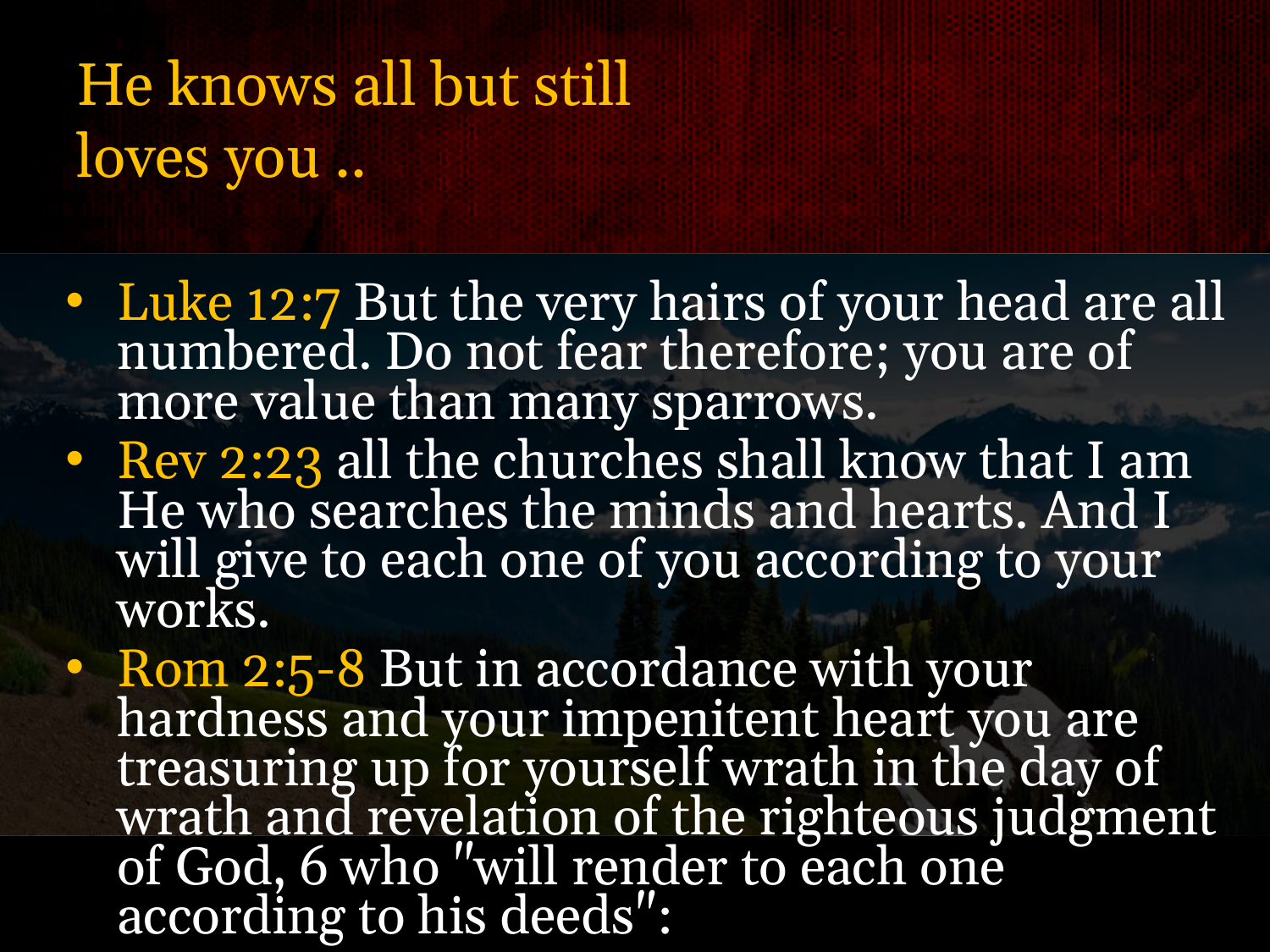

# He knows all but still loves you ..

Luke 12:7 But the very hairs of your head are all numbered. Do not fear therefore; you are of more value than many sparrows.
Rev 2:23 all the churches shall know that I am He who searches the minds and hearts. And I will give to each one of you according to your works.
Rom 2:5-8 But in accordance with your hardness and your impenitent heart you are treasuring up for yourself wrath in the day of wrath and revelation of the righteous judgment of God, 6 who "will render to each one according to his deeds":